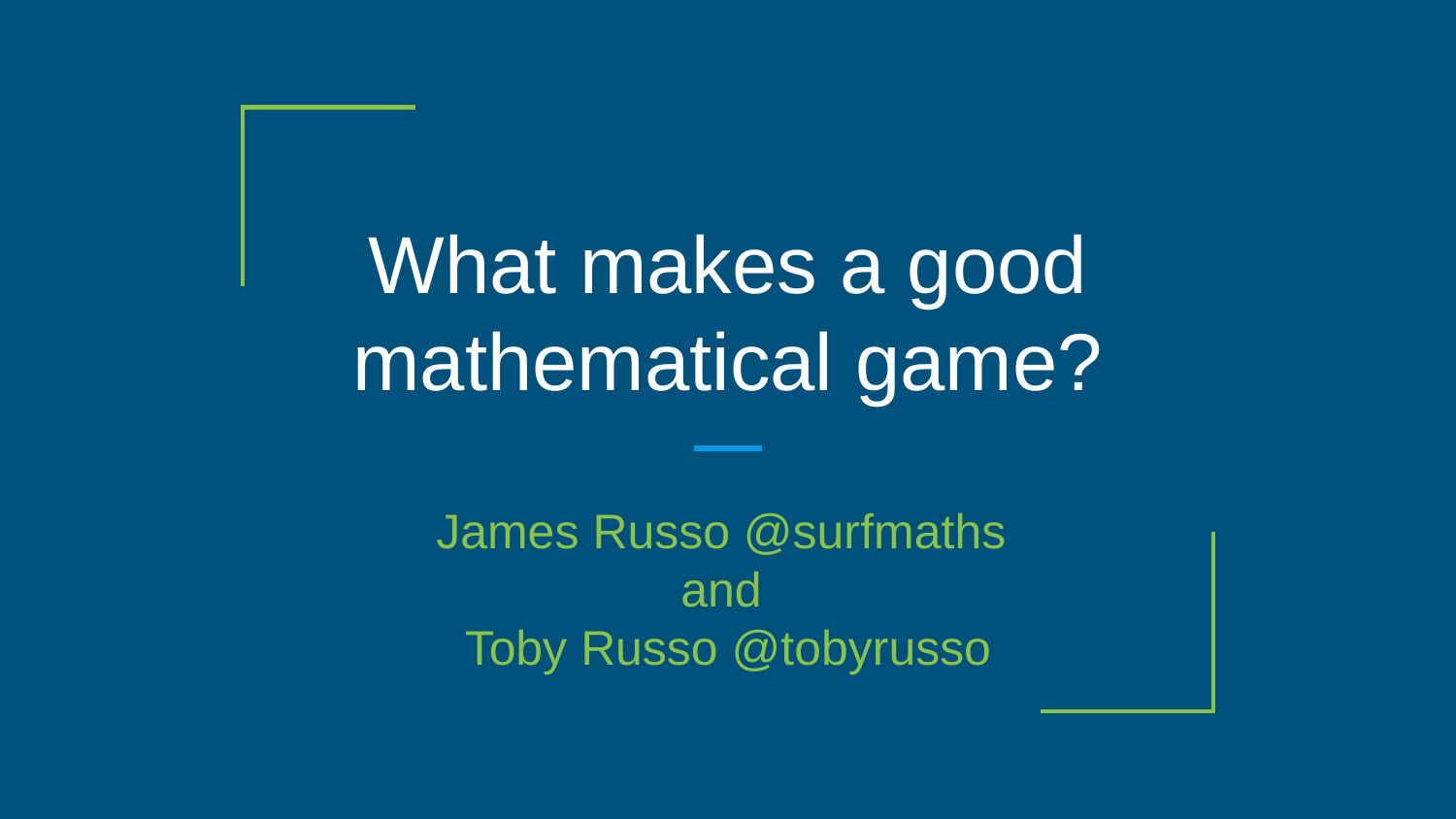

# What makes a good mathematical game?
James Russo @surfmaths
and
Toby Russo @tobyrusso